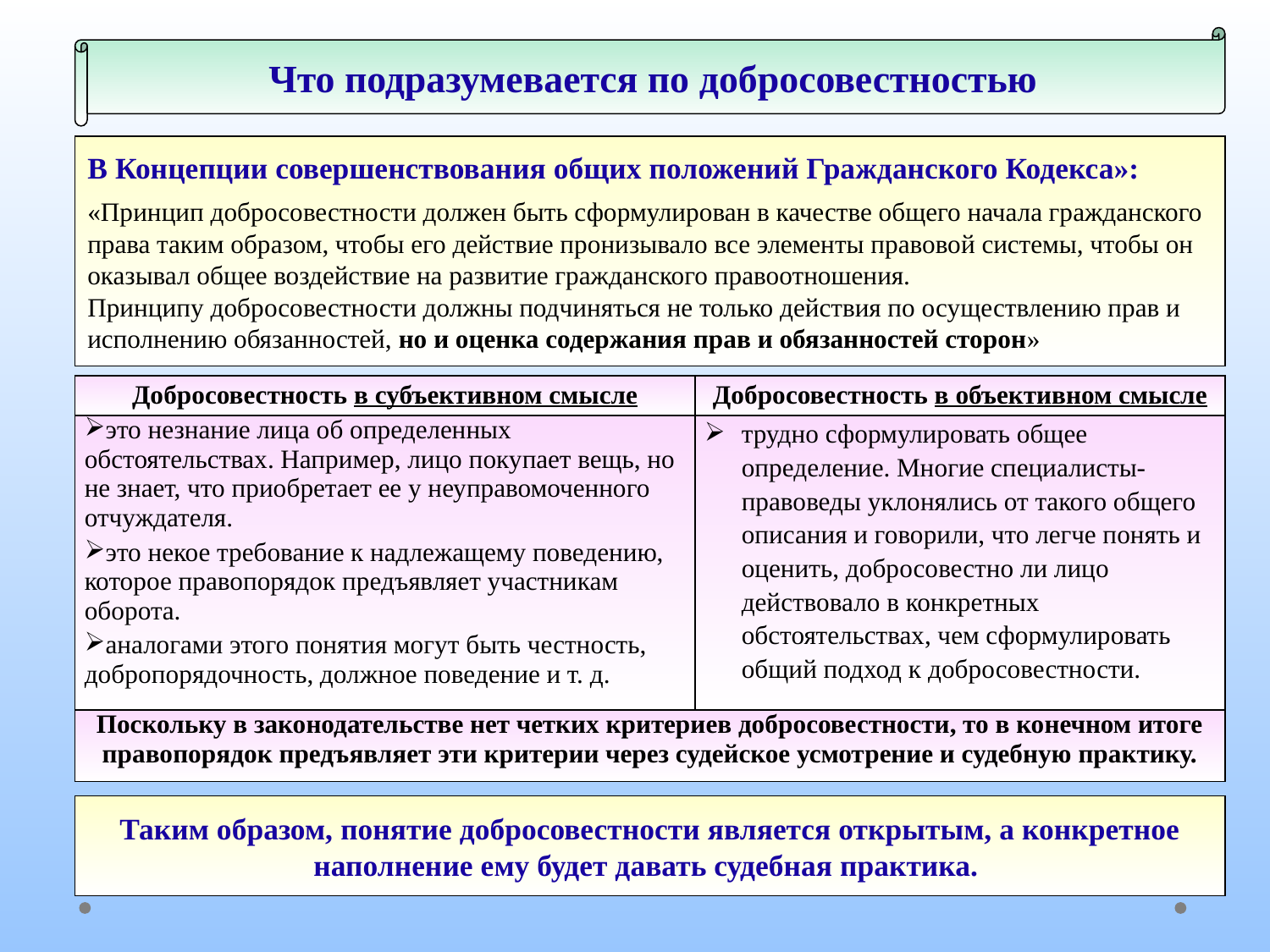

Что подразумевается по добросовестностью
В Концепции совершенствования общих положений Гражданского Кодекса»:

«Принцип добросовестности должен быть сформулирован в качестве общего начала гражданского права таким образом, чтобы его действие пронизывало все элементы правовой системы, чтобы он оказывал общее воздействие на развитие гражданского правоотношения.
Принципу добросовестности должны подчиняться не только действия по осуществлению прав и исполнению обязанностей, но и оценка содержания прав и обязанностей сторон»
| Добросовестность в субъективном смысле | Добросовестность в объективном смысле |
| --- | --- |
| это незнание лица об определенных обстоятельствах. Например, лицо покупает вещь, но не знает, что приобретает ее у неуправомоченного отчуждателя. это некое требование к надлежащему поведению, которое правопорядок предъявляет участникам оборота. аналогами этого понятия могут быть честность, добропорядочность, должное поведение и т. д. | трудно сформулировать общее определение. Многие специалисты-правоведы уклонялись от такого общего описания и говорили, что легче понять и оценить, добросовестно ли лицо действовало в конкретных обстоятельствах, чем сформулировать общий подход к добросовестности. |
| Поскольку в законодательстве нет четких критериев добросовестности, то в конечном итоге правопорядок предъявляет эти критерии через судейское усмотрение и судебную практику. |  |
Таким образом, понятие добросовестности является открытым, а конкретное наполнение ему будет давать судебная практика.